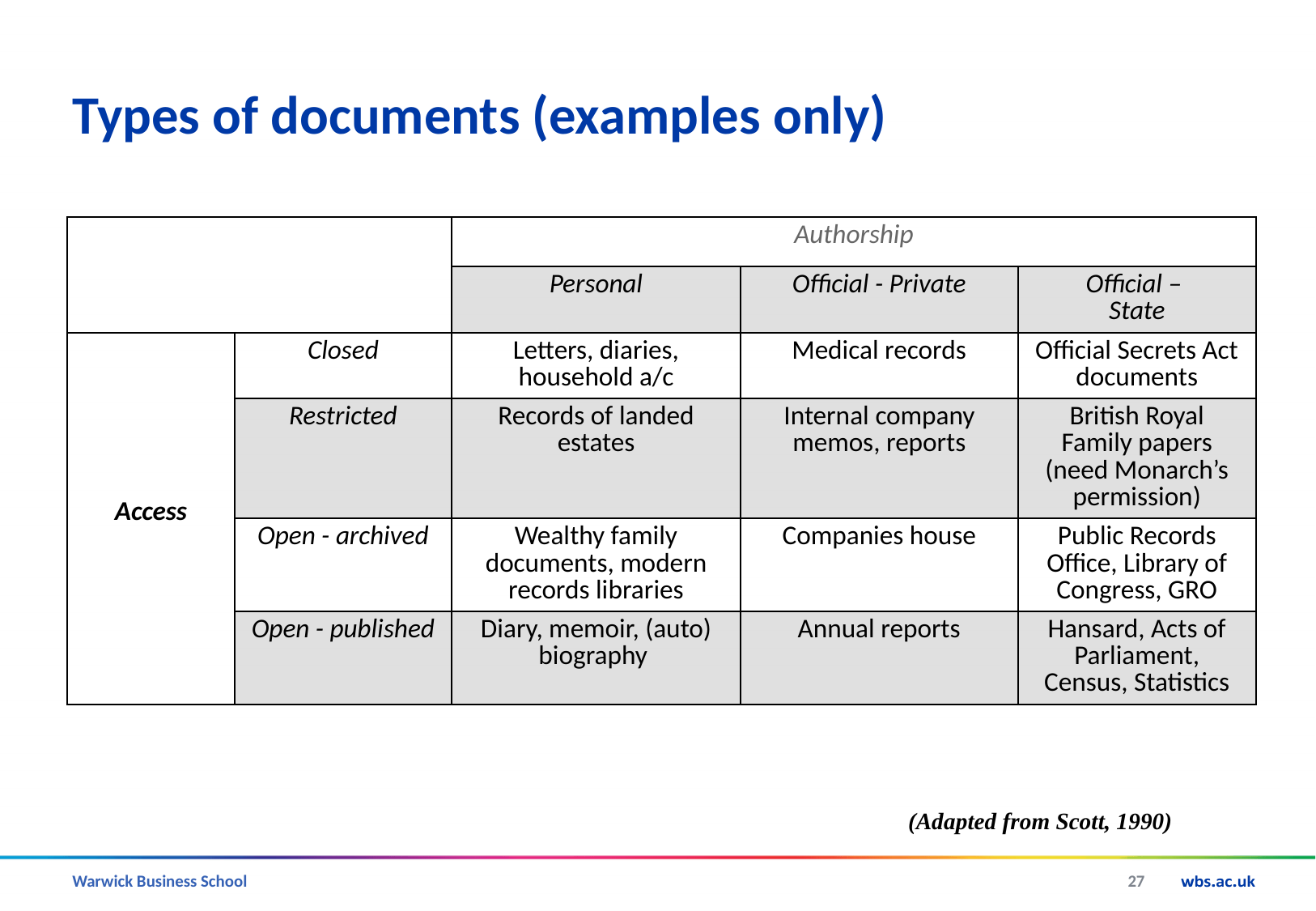

# Types of documents (examples only)
|  |  | Authorship |  |  |
| --- | --- | --- | --- | --- |
|  |  | Personal | Official - Private | Official – State |
| Access | Closed | Letters, diaries, household a/c | Medical records | Official Secrets Act documents |
|  | Restricted | Records of landed estates | Internal company memos, reports | British Royal Family papers (need Monarch’s permission) |
|  | Open - archived | Wealthy family documents, modern records libraries | Companies house | Public Records Office, Library of Congress, GRO |
|  | Open - published | Diary, memoir, (auto) biography | Annual reports | Hansard, Acts of Parliament, Census, Statistics |
(Adapted from Scott, 1990)
27